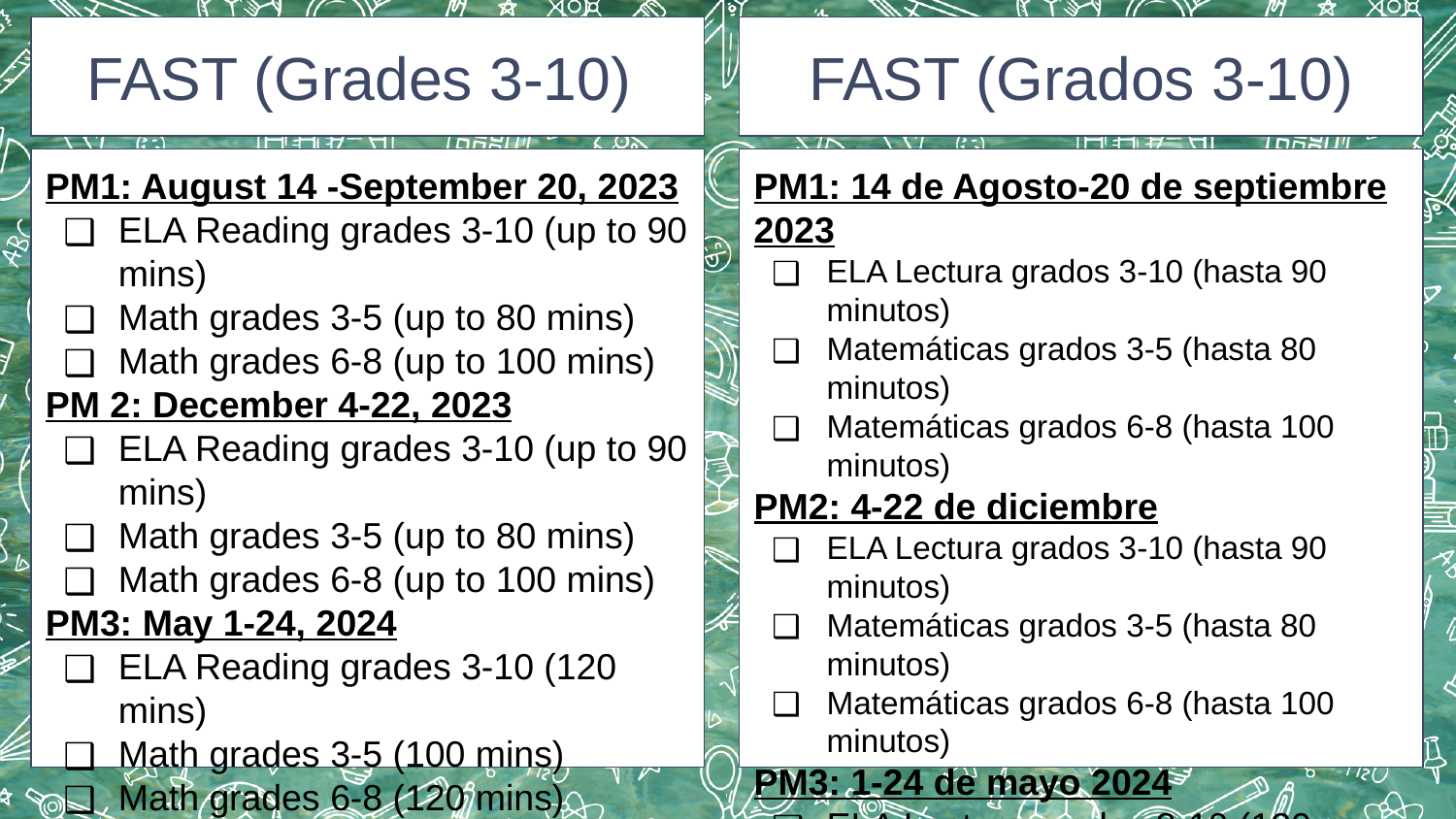

FAST (Grades 3-10)
FAST (Grados 3-10)
PM1: August 14 -September 20, 2023
ELA Reading grades 3-10 (up to 90 mins)
Math grades 3-5 (up to 80 mins)
Math grades 6-8 (up to 100 mins)
PM 2: December 4-22, 2023
ELA Reading grades 3-10 (up to 90 mins)
Math grades 3-5 (up to 80 mins)
Math grades 6-8 (up to 100 mins)
PM3: May 1-24, 2024
ELA Reading grades 3-10 (120 mins)
Math grades 3-5 (100 mins)
Math grades 6-8 (120 mins)
Algebra 1, Geometry, Biology, Civics, US History, NGSS Science

PM1: 14 de Agosto-20 de septiembre 2023
ELA Lectura grados 3-10 (hasta 90 minutos)
Matemáticas grados 3-5 (hasta 80 minutos)
Matemáticas grados 6-8 (hasta 100 minutos)
PM2: 4-22 de diciembre
ELA Lectura grados 3-10 (hasta 90 minutos)
Matemáticas grados 3-5 (hasta 80 minutos)
Matemáticas grados 6-8 (hasta 100 minutos)
PM3: 1-24 de mayo 2024
ELA Lectura grados 3-10 (120 minutos)
Matemáticas grados 3-5 (100 minutos)
Matemáticas grados 6-8 (120 minutos)
Álgebra 1, Geometría, Biología, Civismo, Historia de EE. UU., Ciencias NGSS